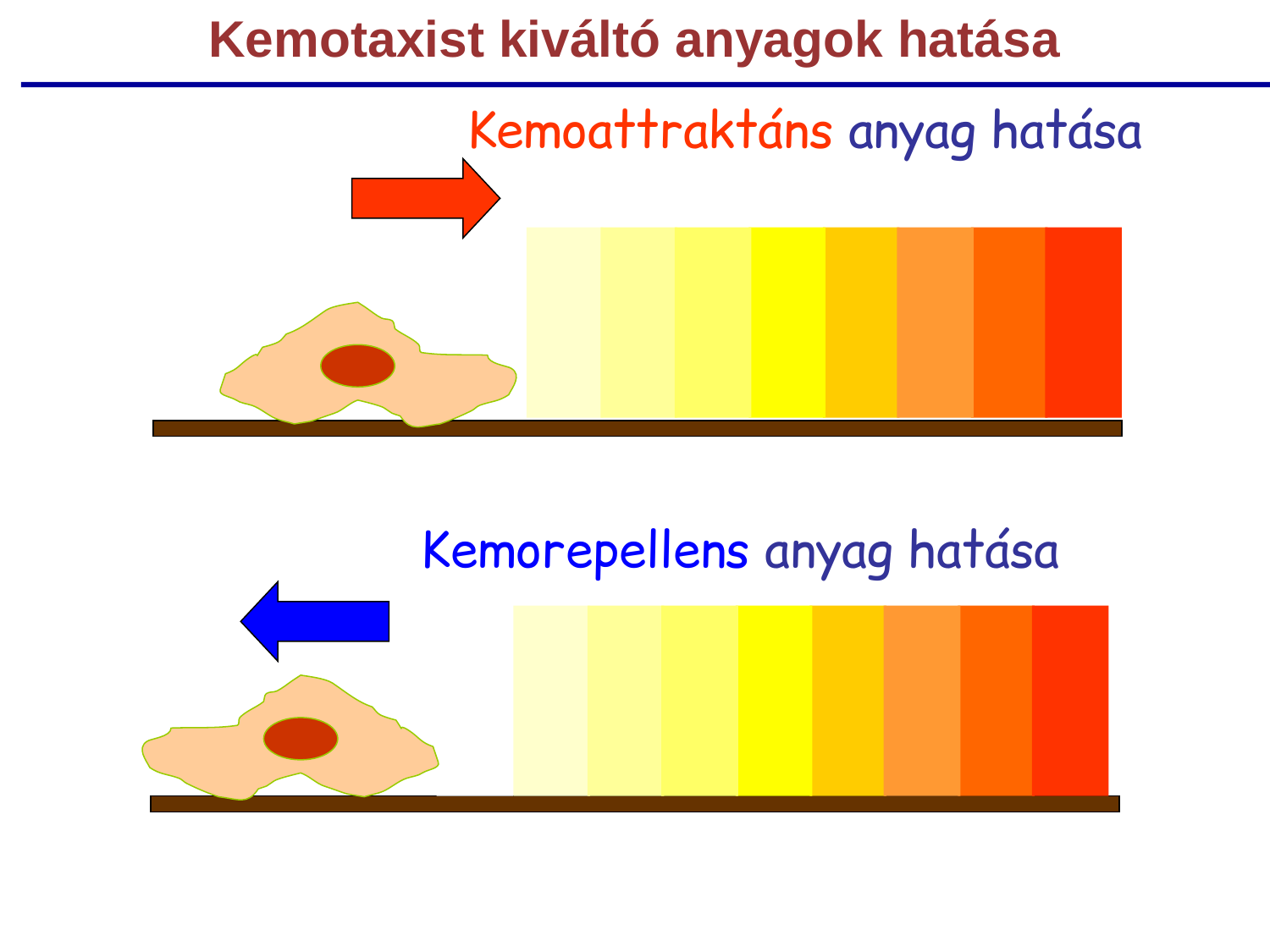

Kemotaxist kiváltó anyagok hatása

Kemoattraktáns anyag hatása

Kemorepellens anyag hatása